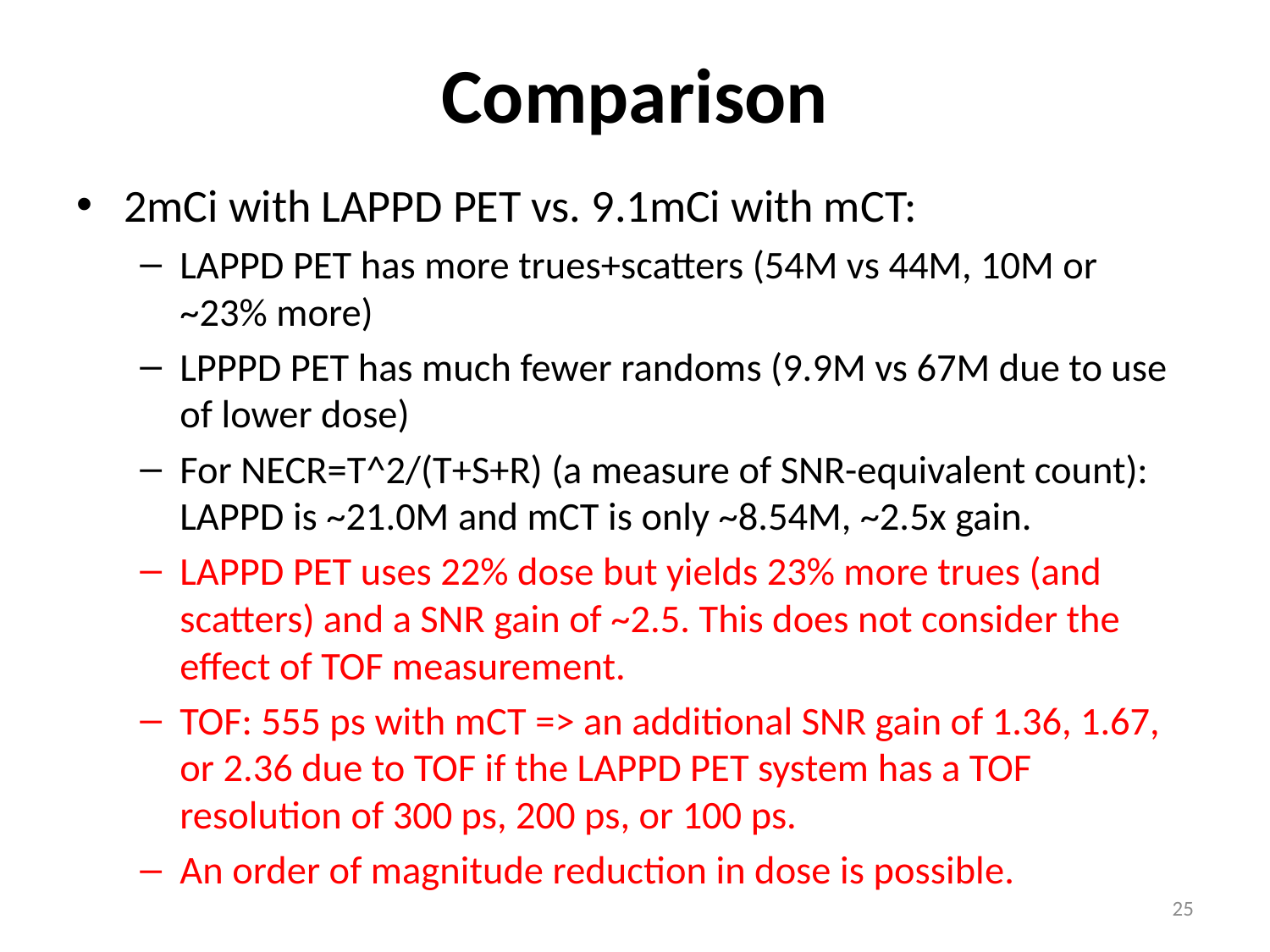

Comparison
2mCi with LAPPD PET vs. 9.1mCi with mCT:
LAPPD PET has more trues+scatters (54M vs 44M, 10M or ~23% more)
LPPPD PET has much fewer randoms (9.9M vs 67M due to use of lower dose)
For NECR=T^2/(T+S+R) (a measure of SNR-equivalent count): LAPPD is ~21.0M and mCT is only ~8.54M, ~2.5x gain.
LAPPD PET uses 22% dose but yields 23% more trues (and scatters) and a SNR gain of ~2.5. This does not consider the effect of TOF measurement.
TOF: 555 ps with mCT => an additional SNR gain of 1.36, 1.67, or 2.36 due to TOF if the LAPPD PET system has a TOF resolution of 300 ps, 200 ps, or 100 ps.
An order of magnitude reduction in dose is possible.

25